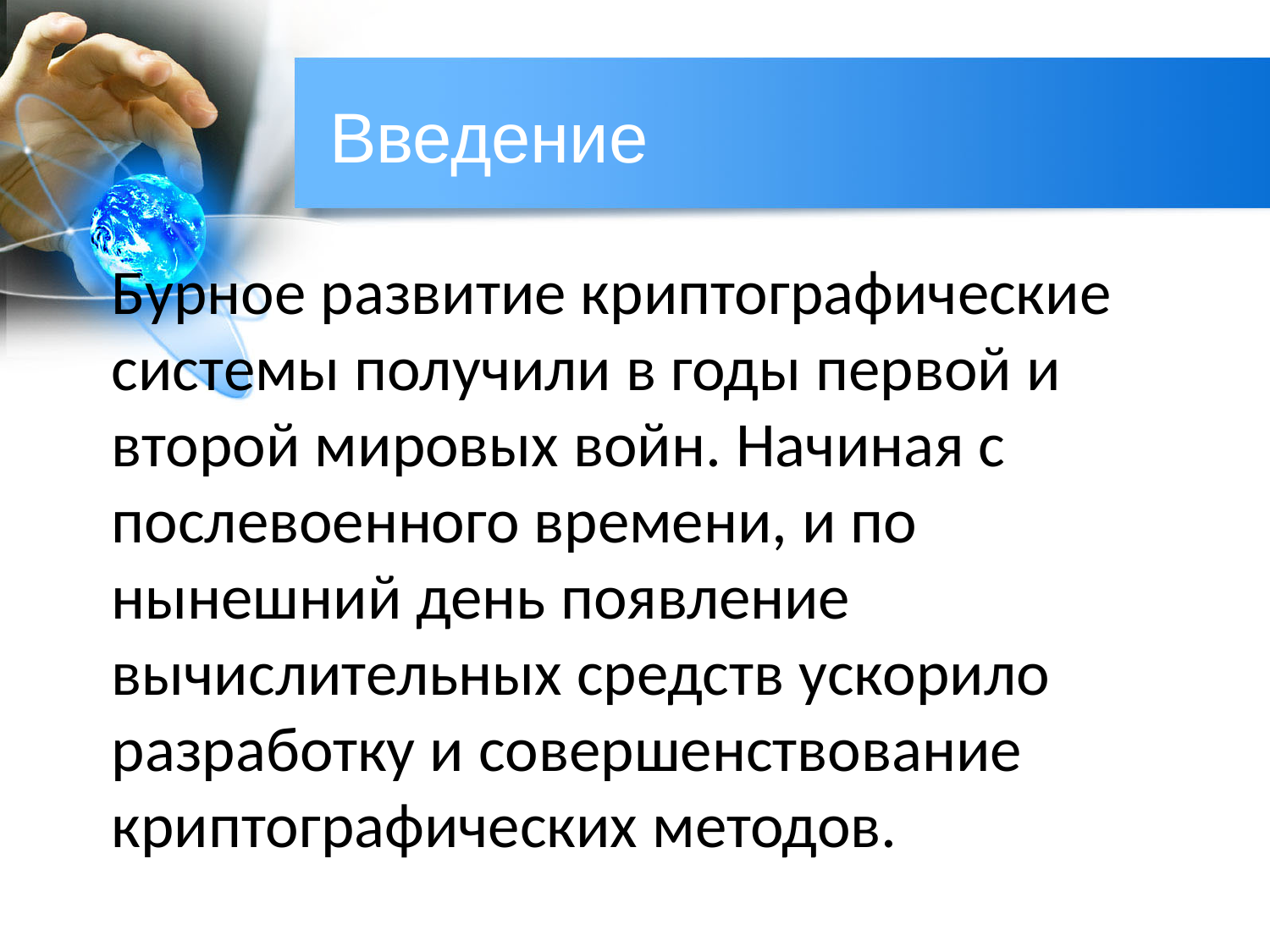

# Введение
Бурное развитие криптографические системы получили в годы первой и второй мировых войн. Начиная с послевоенного времени, и по нынешний день появление вычислительных средств ускорило разработку и совершенствование  криптографических методов.